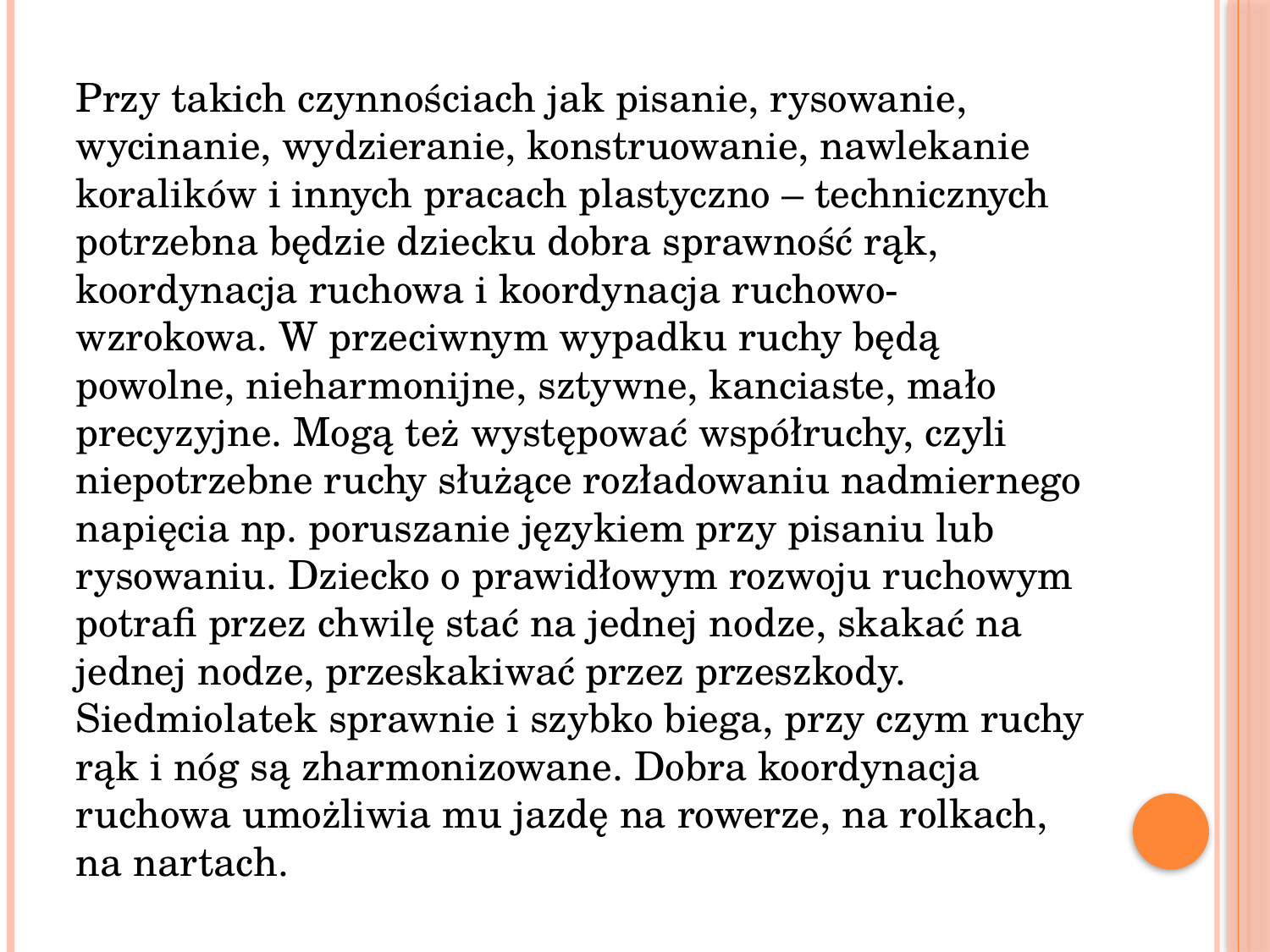

Przy takich czynnościach jak pisanie, rysowanie, wycinanie, wydzieranie, konstruowanie, nawlekanie koralików i innych pracach plastyczno – technicznych potrzebna będzie dziecku dobra sprawność rąk, koordynacja ruchowa i koordynacja ruchowo-wzrokowa. W przeciwnym wypadku ruchy będą powolne, nieharmonijne, sztywne, kanciaste, mało precyzyjne. Mogą też występować współruchy, czyli niepotrzebne ruchy służące rozładowaniu nadmiernego napięcia np. poruszanie językiem przy pisaniu lub rysowaniu. Dziecko o prawidłowym rozwoju ruchowym potrafi przez chwilę stać na jednej nodze, skakać na jednej nodze, przeskakiwać przez przeszkody. Siedmiolatek sprawnie i szybko biega, przy czym ruchy rąk i nóg są zharmonizowane. Dobra koordynacja ruchowa umożliwia mu jazdę na rowerze, na rolkach, na nartach.